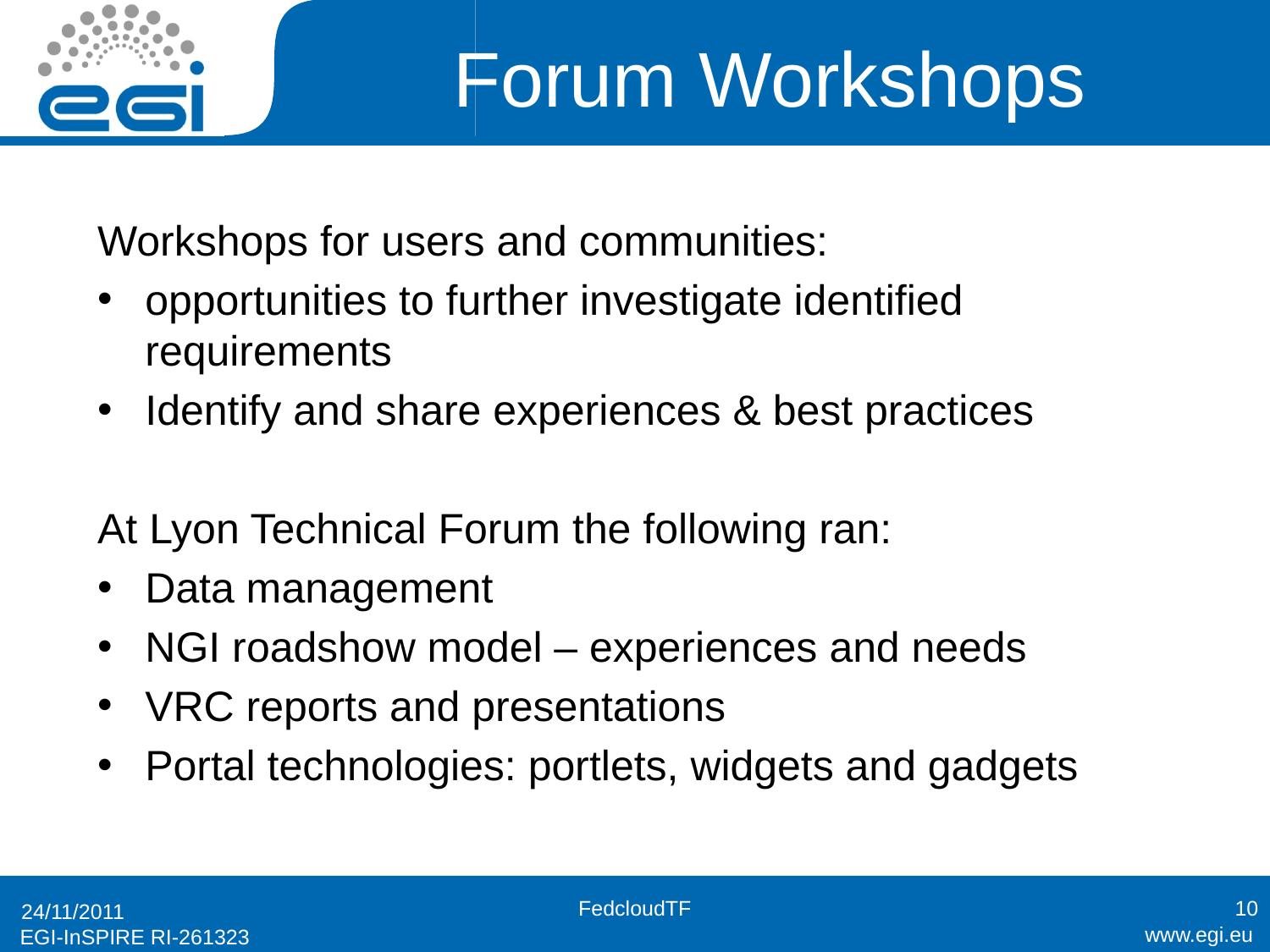

# Forum Workshops
Workshops for users and communities:
opportunities to further investigate identified requirements
Identify and share experiences & best practices

At Lyon Technical Forum the following ran:
Data management
NGI roadshow model – experiences and needs
VRC reports and presentations
Portal technologies: portlets, widgets and gadgets

FedcloudTF
10
24/11/2011